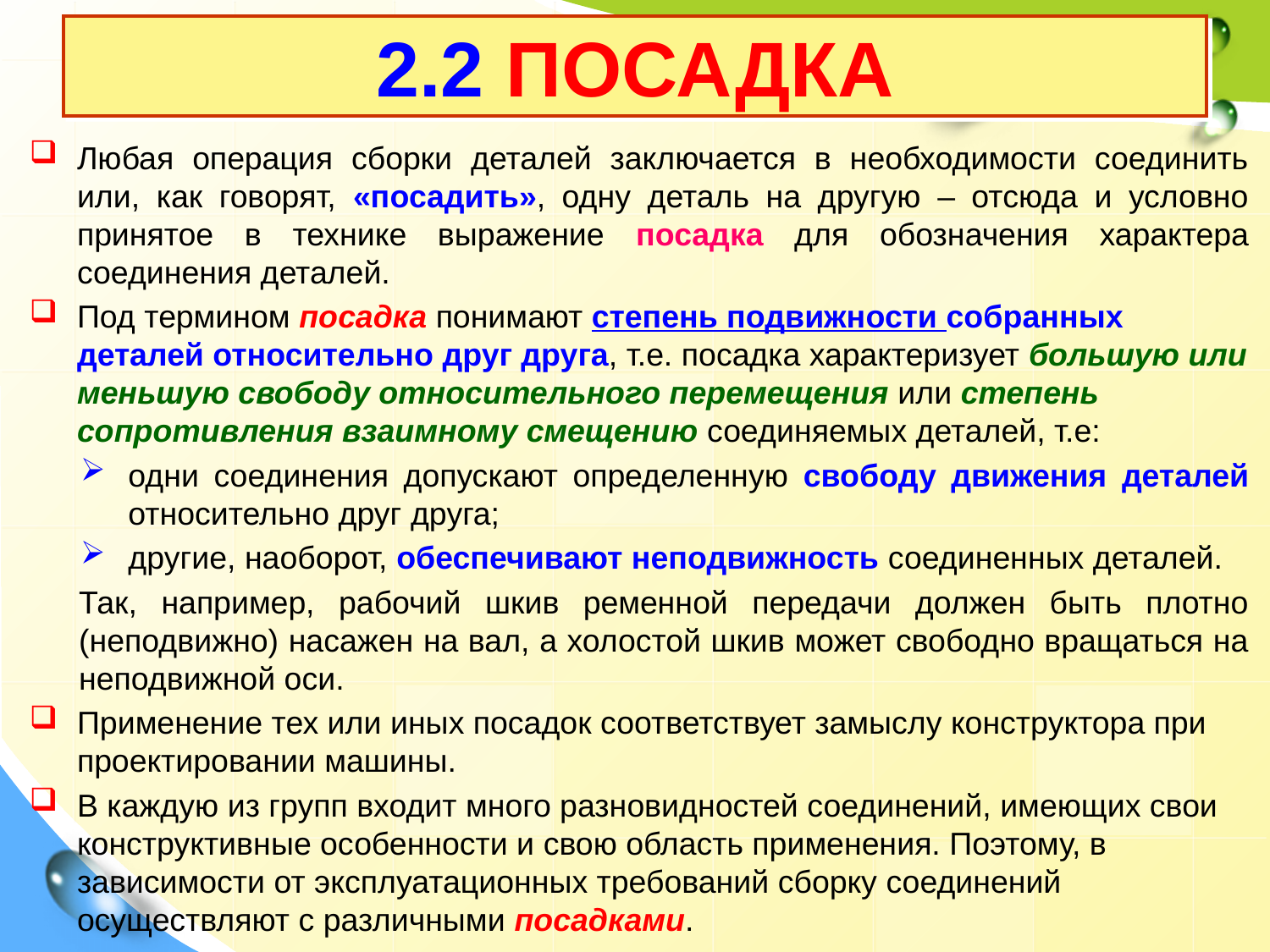

# 2.2 ПОСАДКА
Любая операция сборки деталей заключается в необходимости соединить или, как говорят, «посадить», одну деталь на другую – отсюда и условно принятое в технике выражение посадка для обозначения характера соединения деталей.
Под термином посадка понимают степень подвижности собранных деталей относительно друг друга, т.е. посадка характеризует большую или меньшую свободу относительного перемещения или степень сопротивления взаимному смещению соединяемых деталей, т.е:
одни соединения допускают определенную свободу движения деталей относительно друг друга;
другие, наоборот, обеспечивают неподвижность соединенных деталей.
Так, например, рабочий шкив ременной передачи должен быть плотно (неподвижно) насажен на вал, а холостой шкив может свободно вращаться на неподвижной оси.
Применение тех или иных посадок соответствует замыслу конструктора при проектировании машины.
В каждую из групп входит много разновидностей соединений, имеющих свои конструктивные особенности и свою область применения. Поэтому, в зависимости от эксплуатационных требований сборку соединений осуществляют с различными посадками.